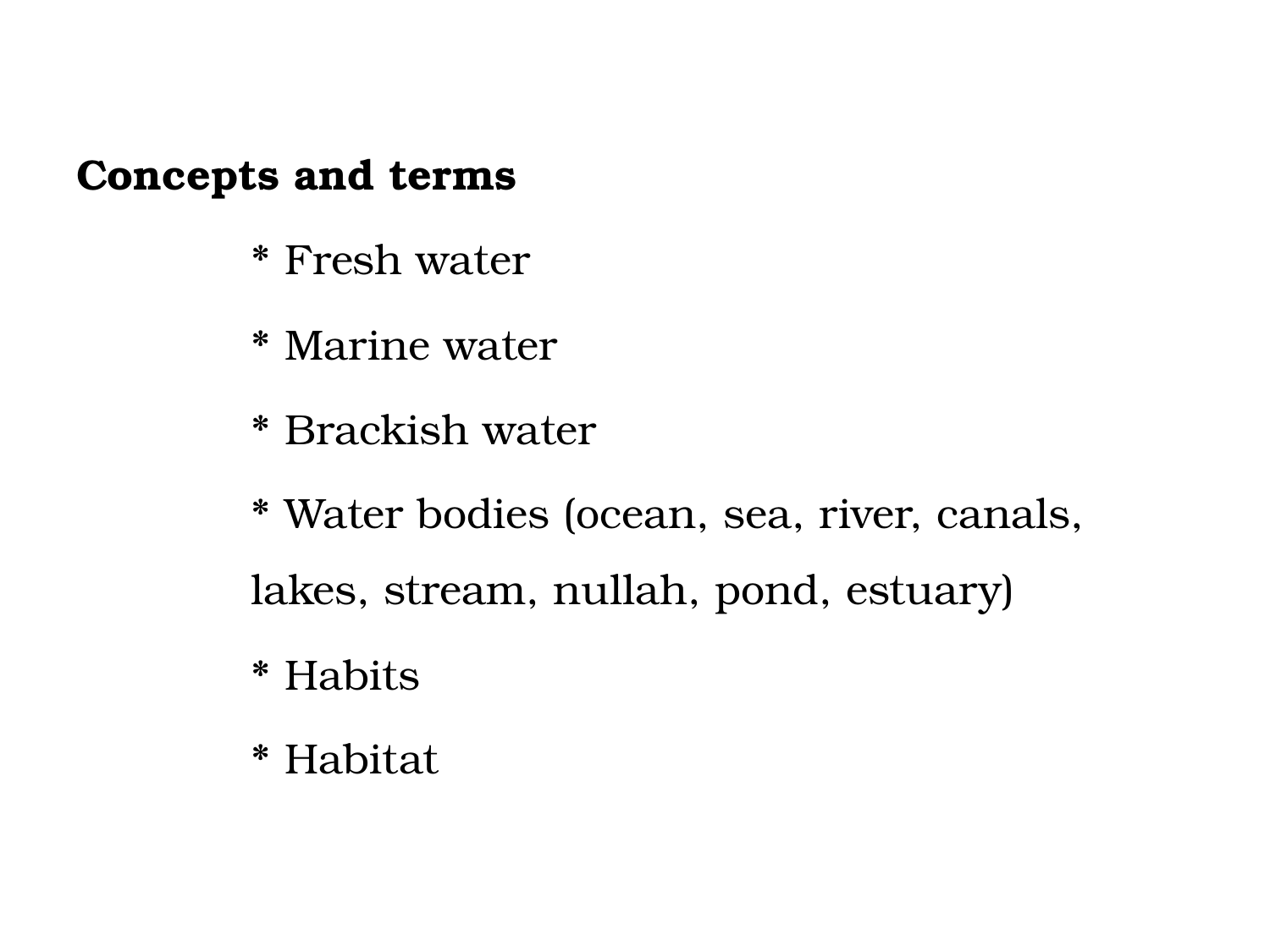

Concepts and terms
		* Fresh water
		* Marine water
		* Brackish water
		* Water bodies (ocean, sea, river, canals, 	 	lakes, stream, nullah, pond, estuary)
		* Habits
		* Habitat